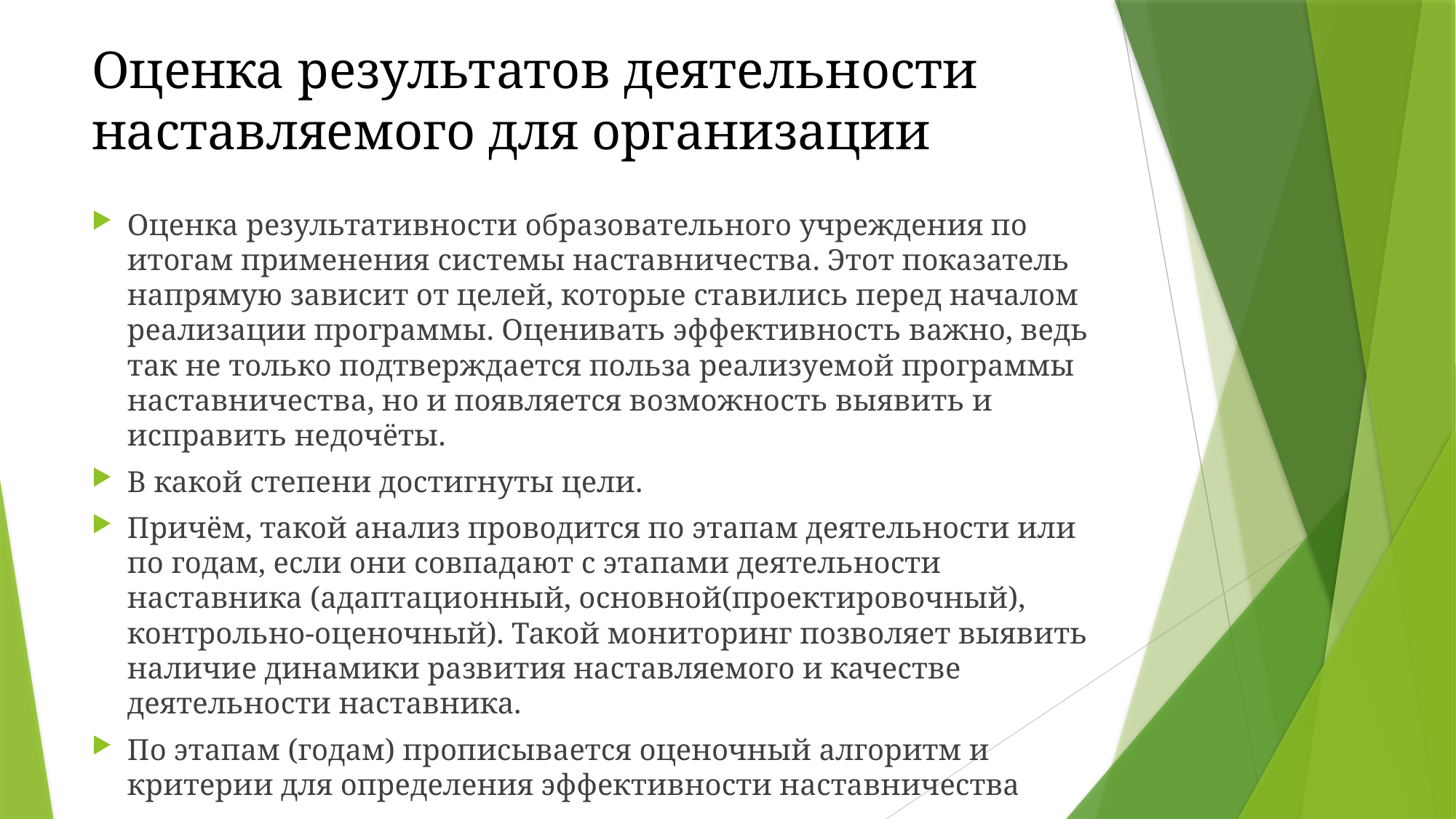

# Оценка результатов деятельности наставляемого для организации

Оценка результативности образовательного учреждения по итогам применения системы наставничества. Этот показатель напрямую зависит от целей, которые ставились перед началом реализации программы. Оценивать эффективность важно, ведь так не только подтверждается польза реализуемой программы наставничества, но и появляется возможность выявить и исправить недочёты.
В какой степени достигнуты цели.
Причём, такой анализ проводится по этапам деятельности или по годам, если они совпадают с этапами деятельности наставника (адаптационный, основной(проектировочный), контрольно-оценочный). Такой мониторинг позволяет выявить наличие динамики развития наставляемого и качестве деятельности наставника.
По этапам (годам) прописывается оценочный алгоритм и критерии для определения эффективности наставничества